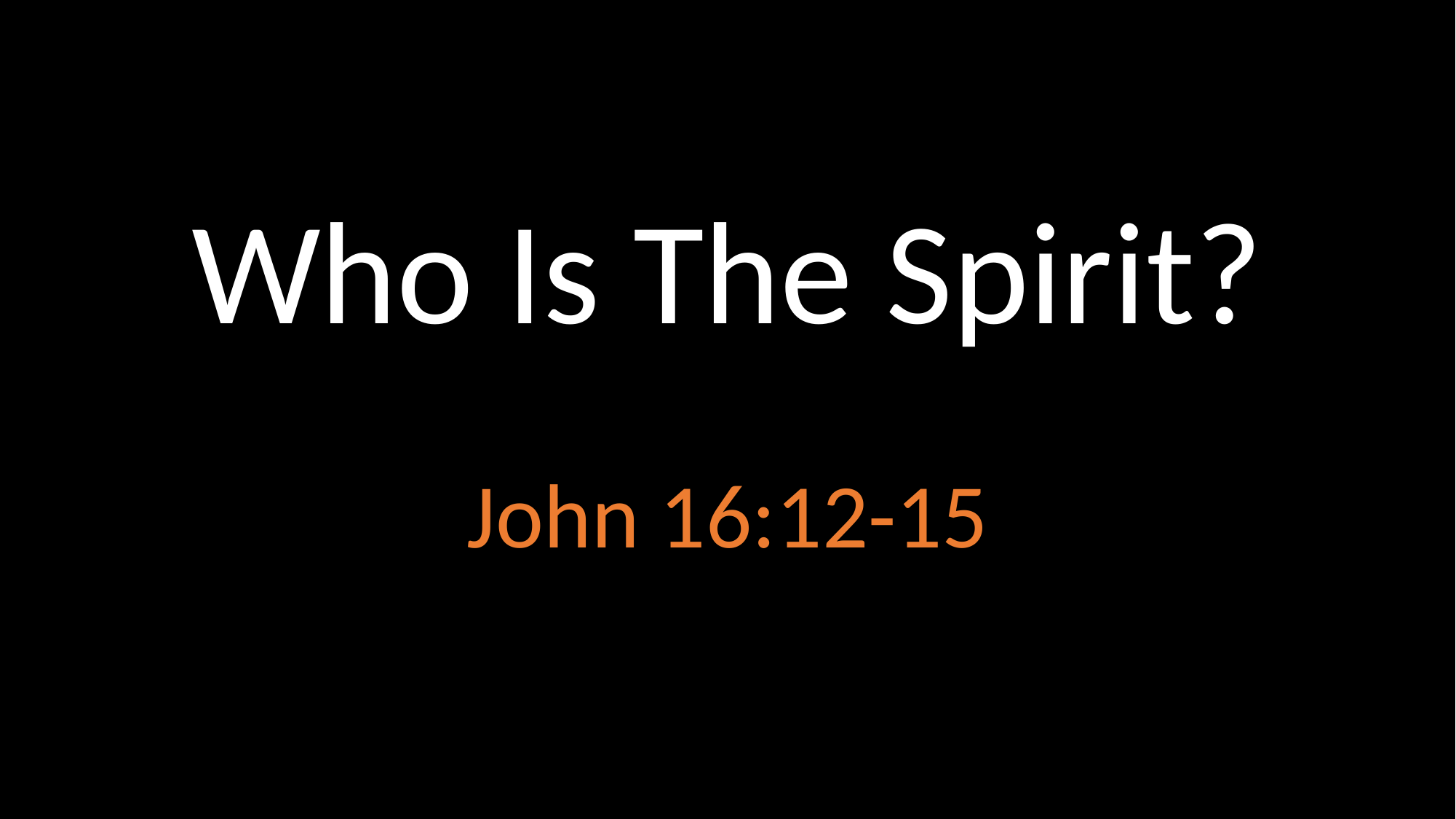

# Who Is The Spirit?
John 16:12-15